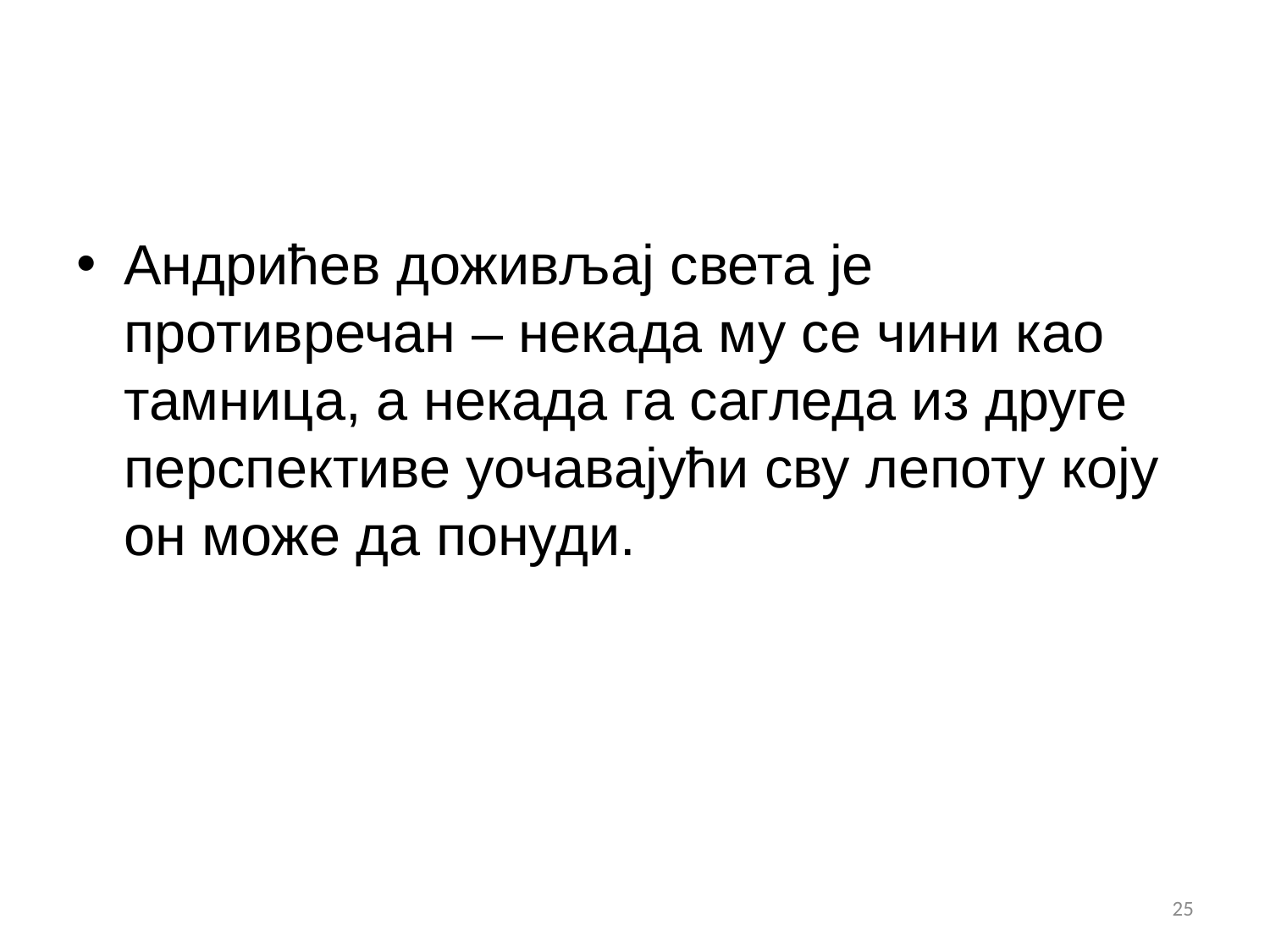

#
Андрићев доживљај света је противречан – некада му се чини као тамница, а некада га сагледа из друге перспективе уочавајући сву лепоту коју он може да понуди.
25